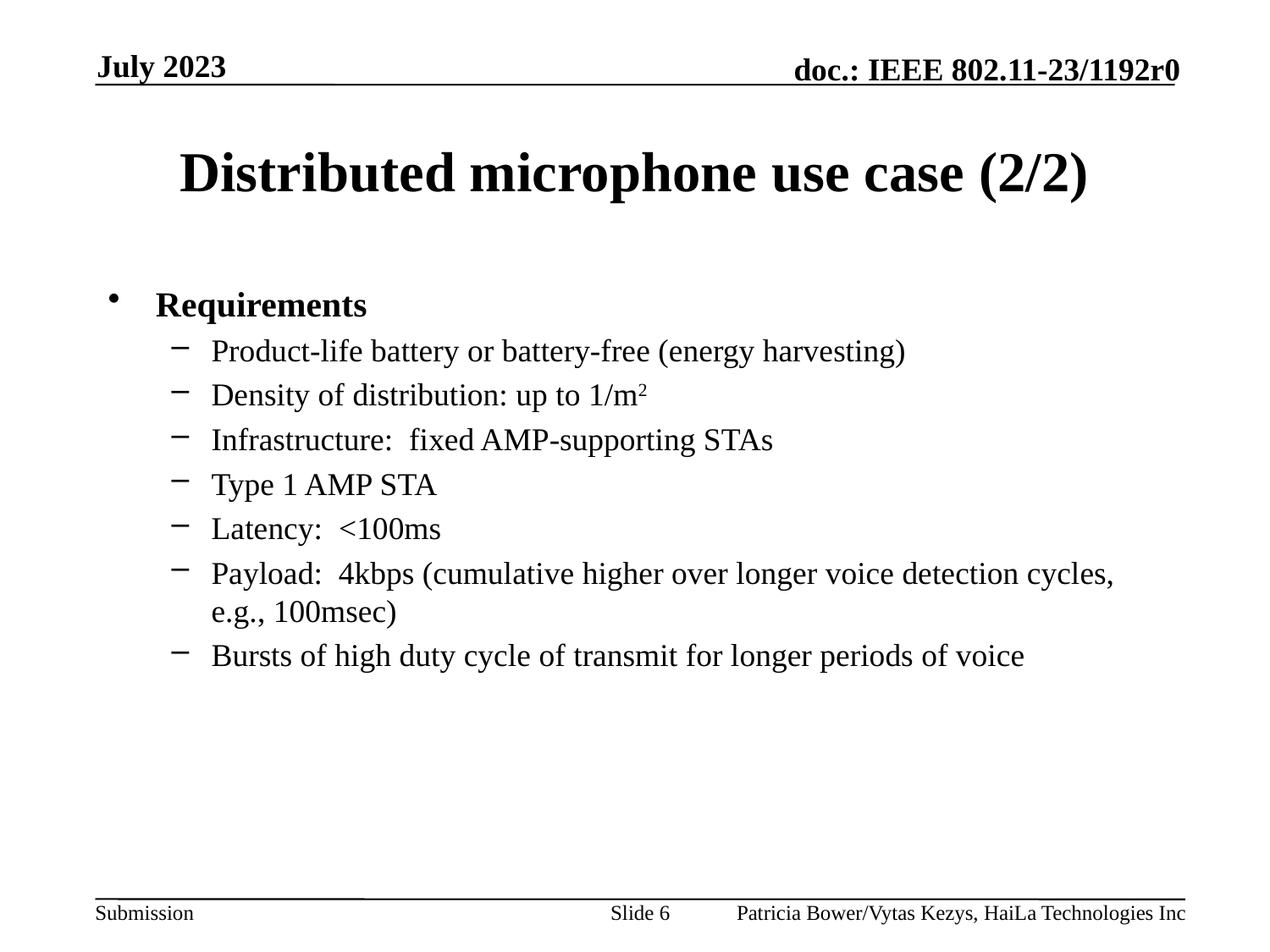

July 2023
# Distributed microphone use case (2/2)
Requirements
Product-life battery or battery-free (energy harvesting)
Density of distribution: up to 1/m2
Infrastructure:  fixed AMP-supporting STAs
Type 1 AMP STA
Latency:  <100ms
Payload:  4kbps (cumulative higher over longer voice detection cycles, e.g., 100msec)
Bursts of high duty cycle of transmit for longer periods of voice

Slide 6
Patricia Bower/Vytas Kezys, HaiLa Technologies Inc